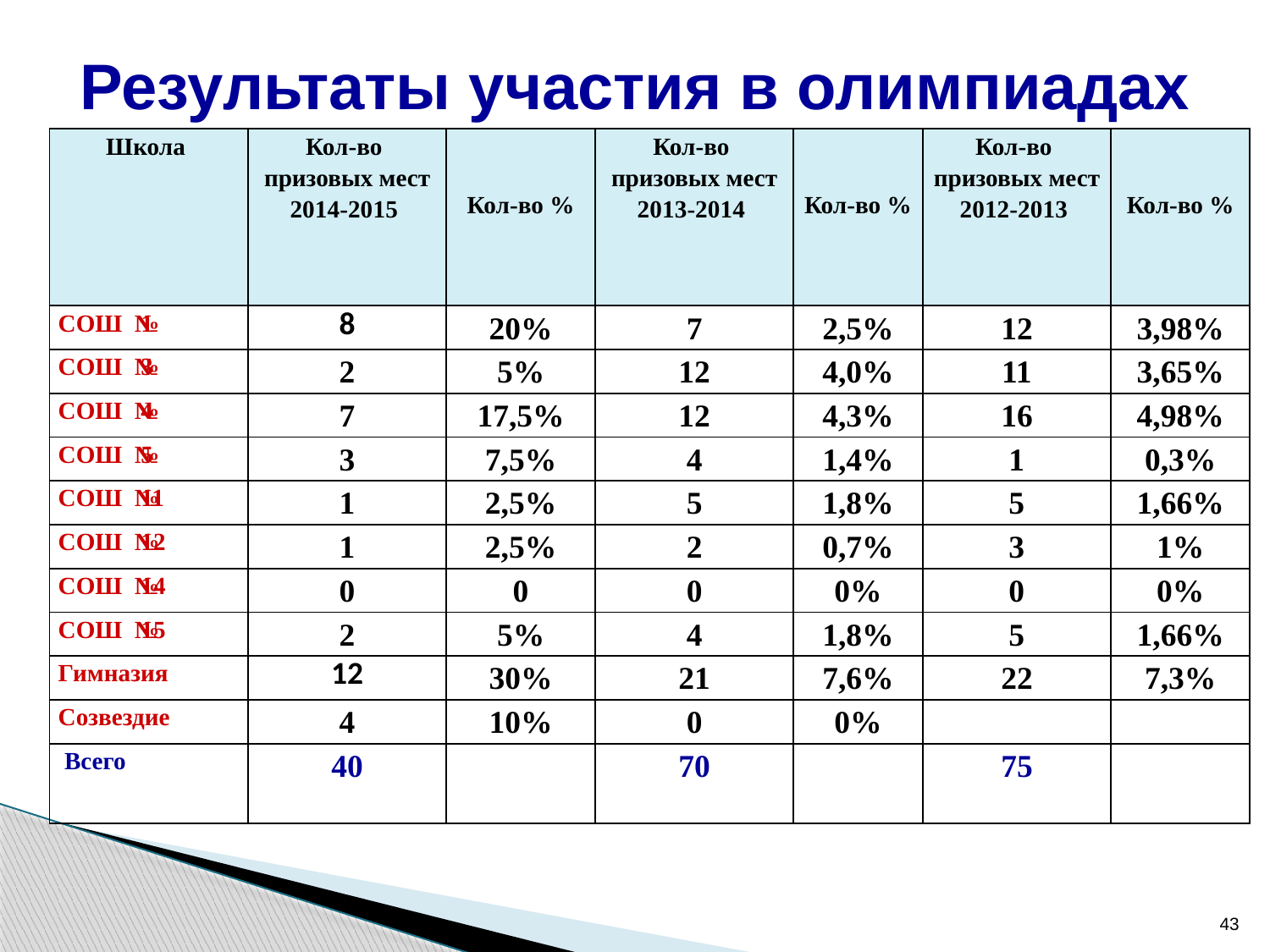

# Результаты участия в олимпиадах
| Школа | Кол-во призовых мест 2014-2015 | Кол-во % | Кол-во призовых мест 2013-2014 | Кол-во % | Кол-во призовых мест 2012-2013 | Кол-во % |
| --- | --- | --- | --- | --- | --- | --- |
| СОШ № 1 | 8 | 20% | 7 | 2,5% | 12 | 3,98% |
| СОШ № 3 | 2 | 5% | 12 | 4,0% | 11 | 3,65% |
| СОШ № 4 | 7 | 17,5% | 12 | 4,3% | 16 | 4,98% |
| СОШ № 5 | 3 | 7,5% | 4 | 1,4% | 1 | 0,3% |
| СОШ № 11 | 1 | 2,5% | 5 | 1,8% | 5 | 1,66% |
| СОШ № 12 | 1 | 2,5% | 2 | 0,7% | 3 | 1% |
| СОШ № 14 | 0 | 0 | 0 | 0% | 0 | 0% |
| СОШ № 15 | 2 | 5% | 4 | 1,8% | 5 | 1,66% |
| Гимназия | 12 | 30% | 21 | 7,6% | 22 | 7,3% |
| Созвездие | 4 | 10% | 0 | 0% |  |  |
| Всего | 40 |  | 70 |  | 75 |  |
43